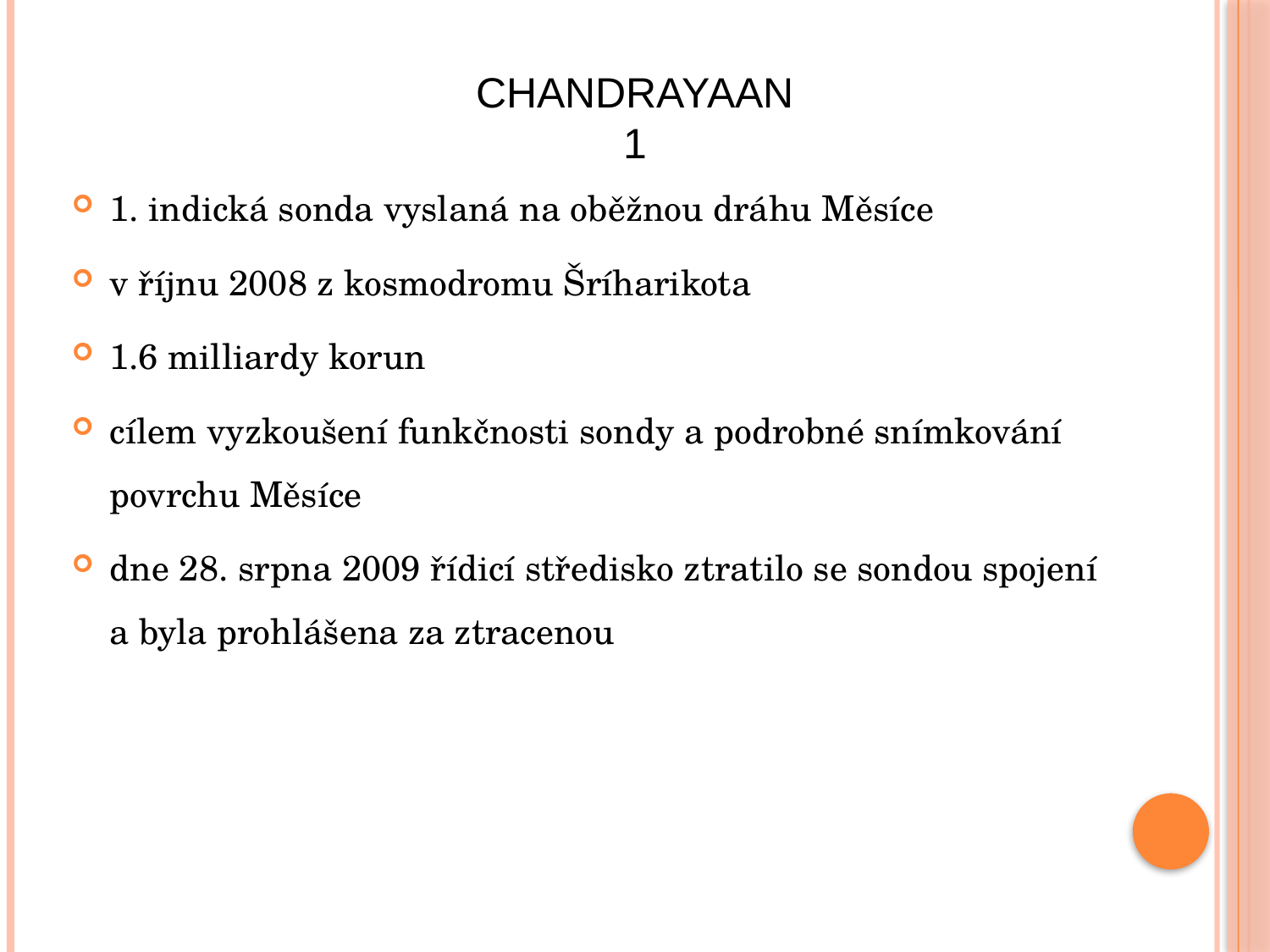

Chandrayaan 1

1. indická sonda vyslaná na oběžnou dráhu Měsíce
v říjnu 2008 z kosmodromu Šríharikota
1.6 milliardy korun
cílem vyzkoušení funkčnosti sondy a podrobné snímkování povrchu Měsíce
dne 28. srpna 2009 řídicí středisko ztratilo se sondou spojení
a byla prohlášena za ztracenou